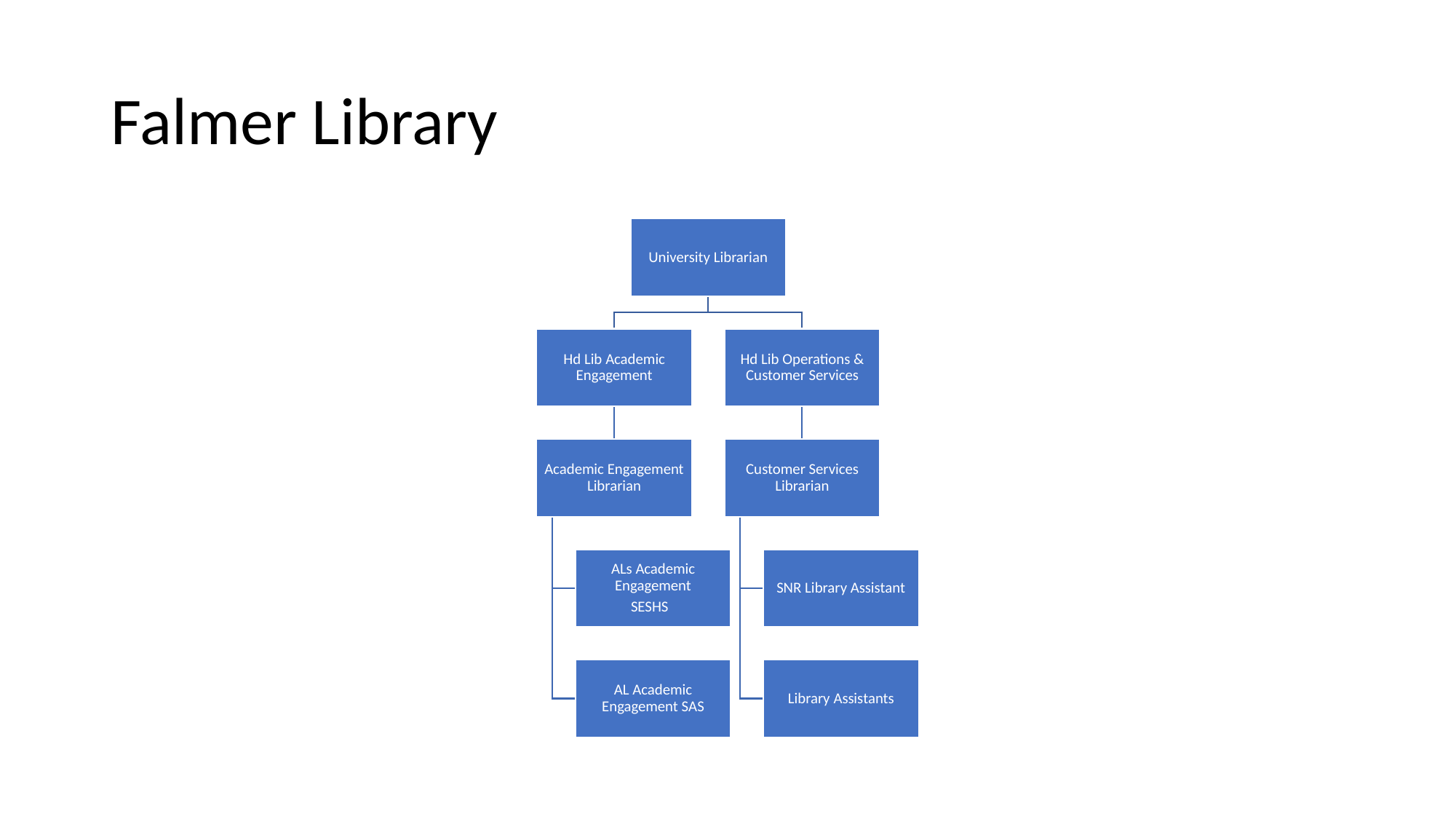

# Falmer Library
University Librarian
Hd Lib Academic Engagement
Academic Engagement Librarian
ALs Academic Engagement
SESHS
AL Academic Engagement SAS
Hd Lib Operations & Customer Services
Customer Services Librarian
SNR Library Assistant
Library Assistants